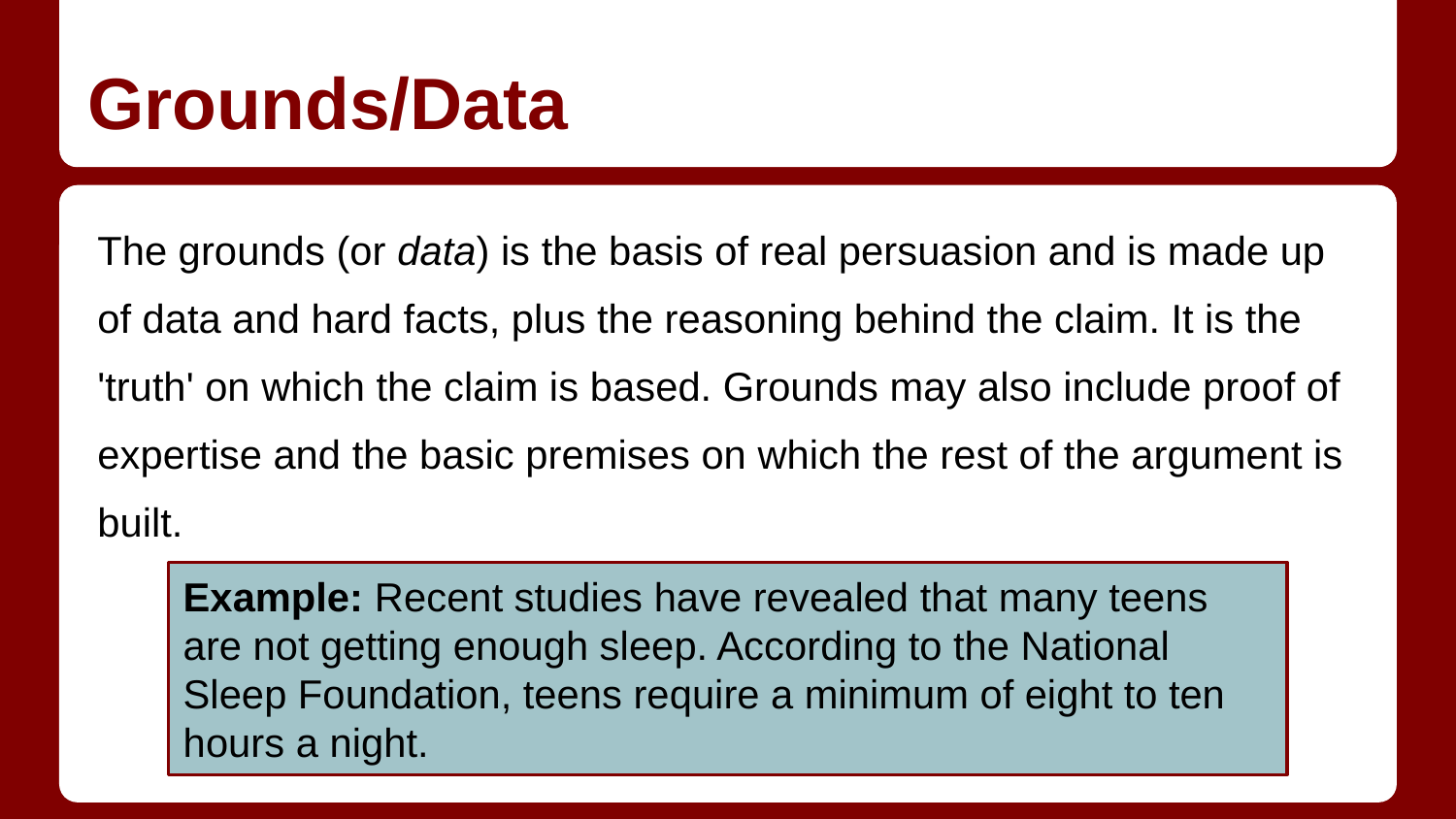

# Grounds/Data
The grounds (or data) is the basis of real persuasion and is made up of data and hard facts, plus the reasoning behind the claim. It is the 'truth' on which the claim is based. Grounds may also include proof of expertise and the basic premises on which the rest of the argument is built.

Example: Recent studies have revealed that many teens are not getting enough sleep. According to the National Sleep Foundation, teens require a minimum of eight to ten hours a night.